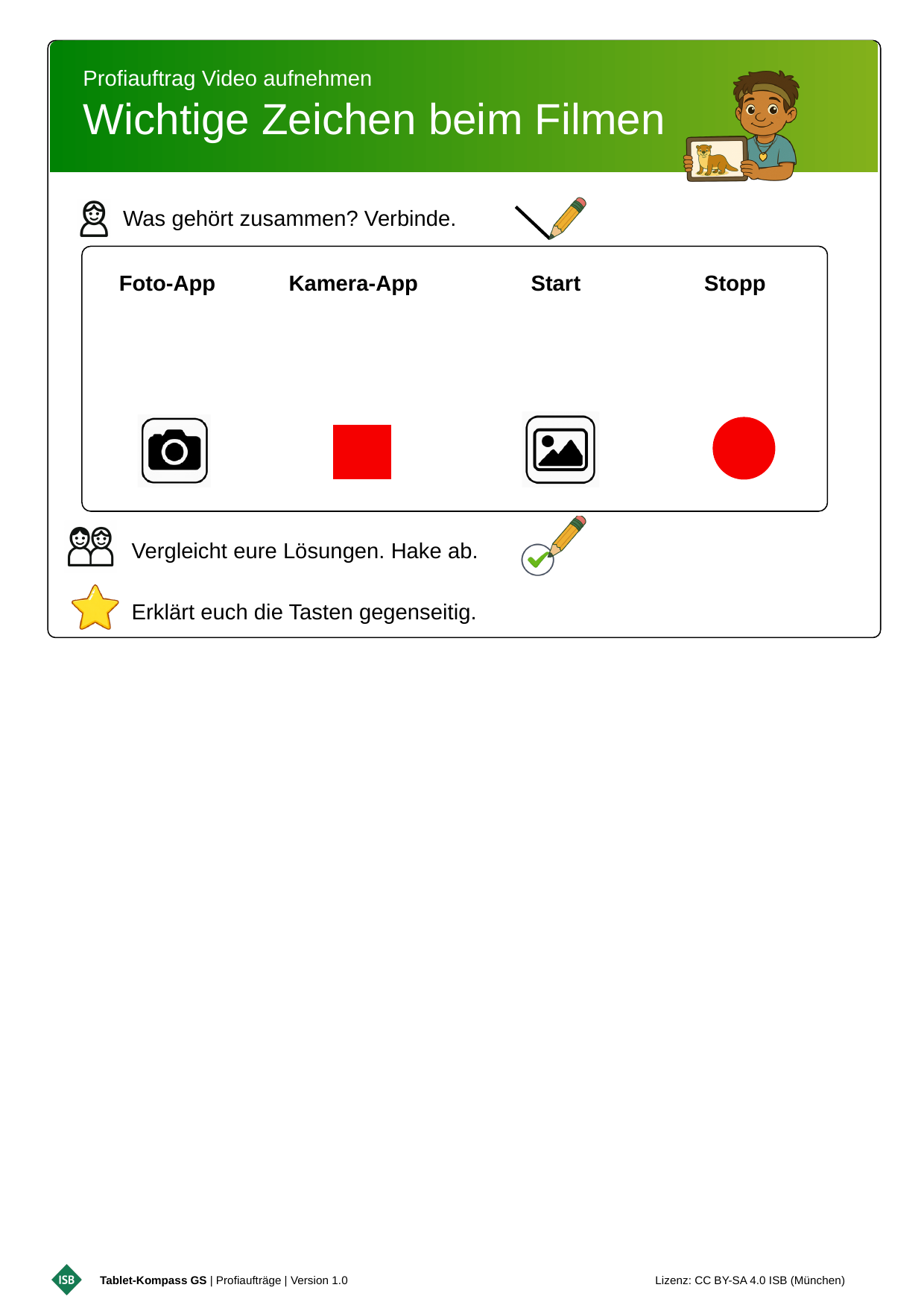

Profiauftrag Video aufnehmen
Wichtige Zeichen beim Filmen

 Was gehört zusammen? Verbinde.

Kamera-App
Start
Stopp
Foto-App

Vergleicht eure Lösungen. Hake ab.

Erklärt euch die Tasten gegenseitig.

Tablet-Kompass GS | Profiaufträge | Version 1.0                                                                                                 Lizenz: CC BY-SA 4.0 ISB (München)